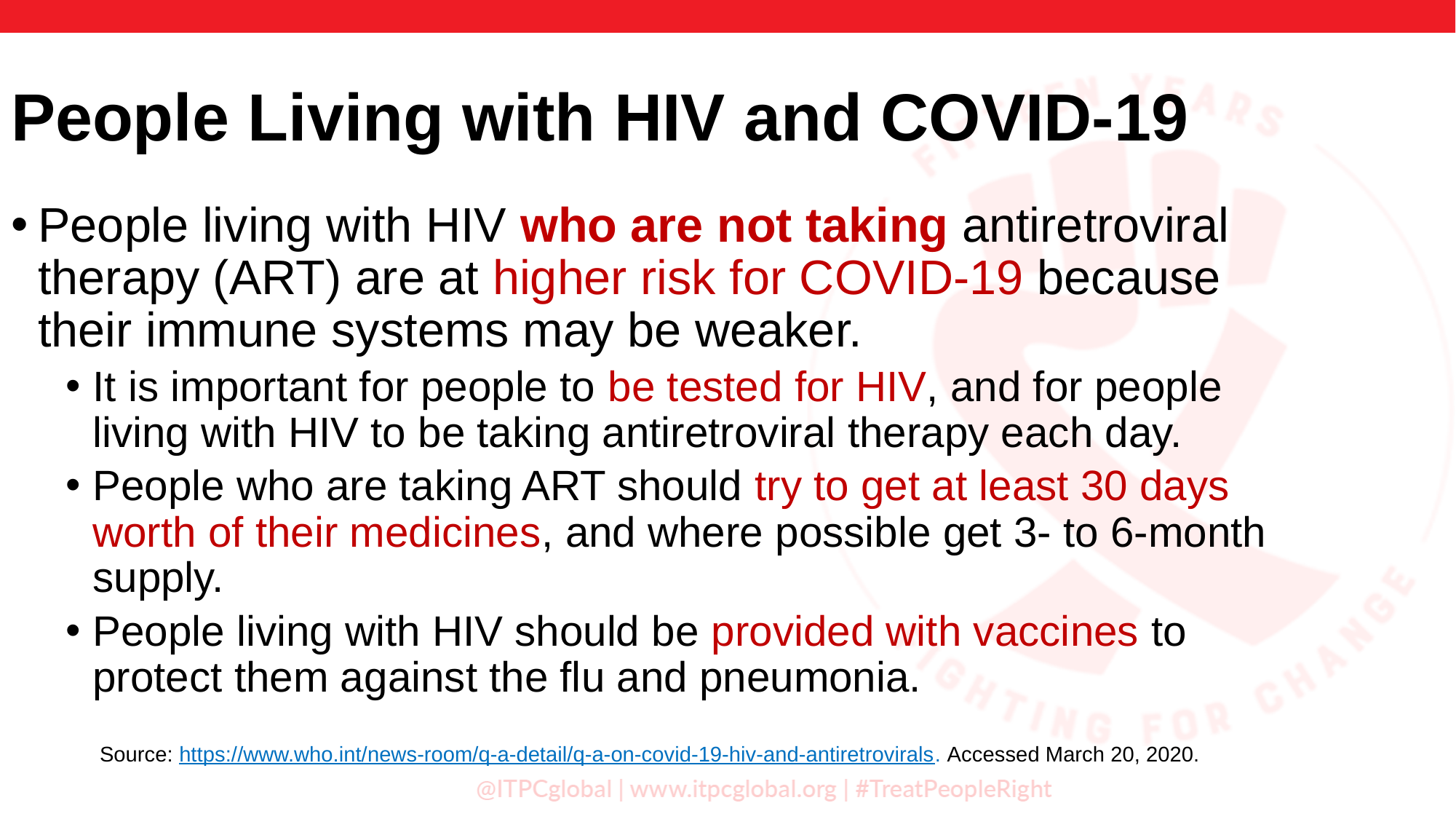

People Living with HIV and COVID-19
People living with HIV who are not taking antiretroviral therapy (ART) are at higher risk for COVID-19 because their immune systems may be weaker.
It is important for people to be tested for HIV, and for people living with HIV to be taking antiretroviral therapy each day.
People who are taking ART should try to get at least 30 days worth of their medicines, and where possible get 3- to 6-month supply.
People living with HIV should be provided with vaccines to protect them against the flu and pneumonia.

Source: https://www.who.int/news-room/q-a-detail/q-a-on-covid-19-hiv-and-antiretrovirals. Accessed March 20, 2020.